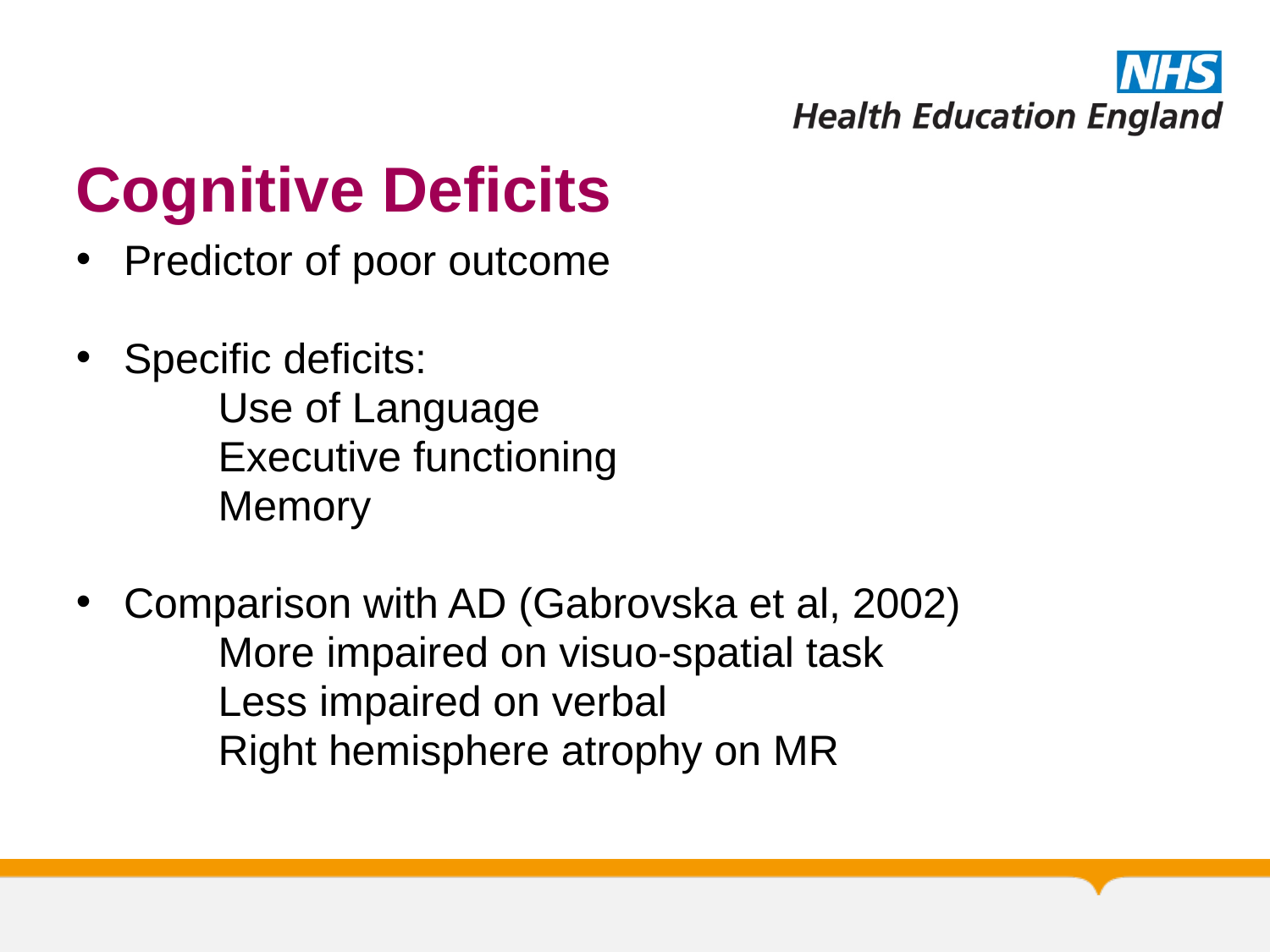

# Cognitive Deficits
Predictor of poor outcome

Specific deficits:
            Use of Language
            Executive functioning
            Memory

Comparison with AD (Gabrovska et al, 2002)
            More impaired on visuo-spatial task
            Less impaired on verbal
            Right hemisphere atrophy on MR